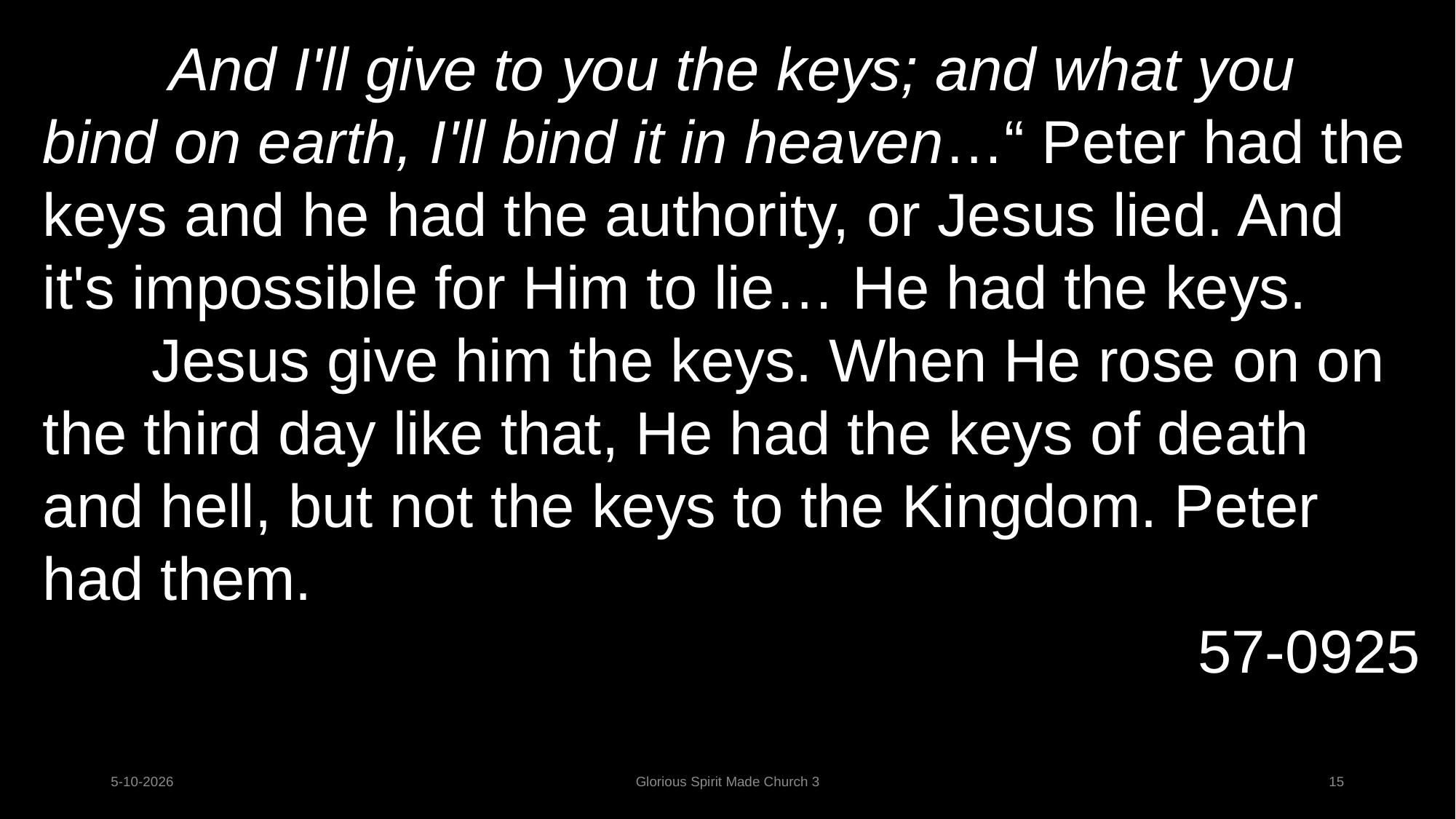

And I'll give to you the keys; and what you bind on earth, I'll bind it in heaven…“ Peter had the keys and he had the authority, or Jesus lied. And it's impossible for Him to lie… He had the keys.
	Jesus give him the keys. When He rose on on the third day like that, He had the keys of death and hell, but not the keys to the Kingdom. Peter had them.
57-0925
5-10-2026
Glorious Spirit Made Church 3
15